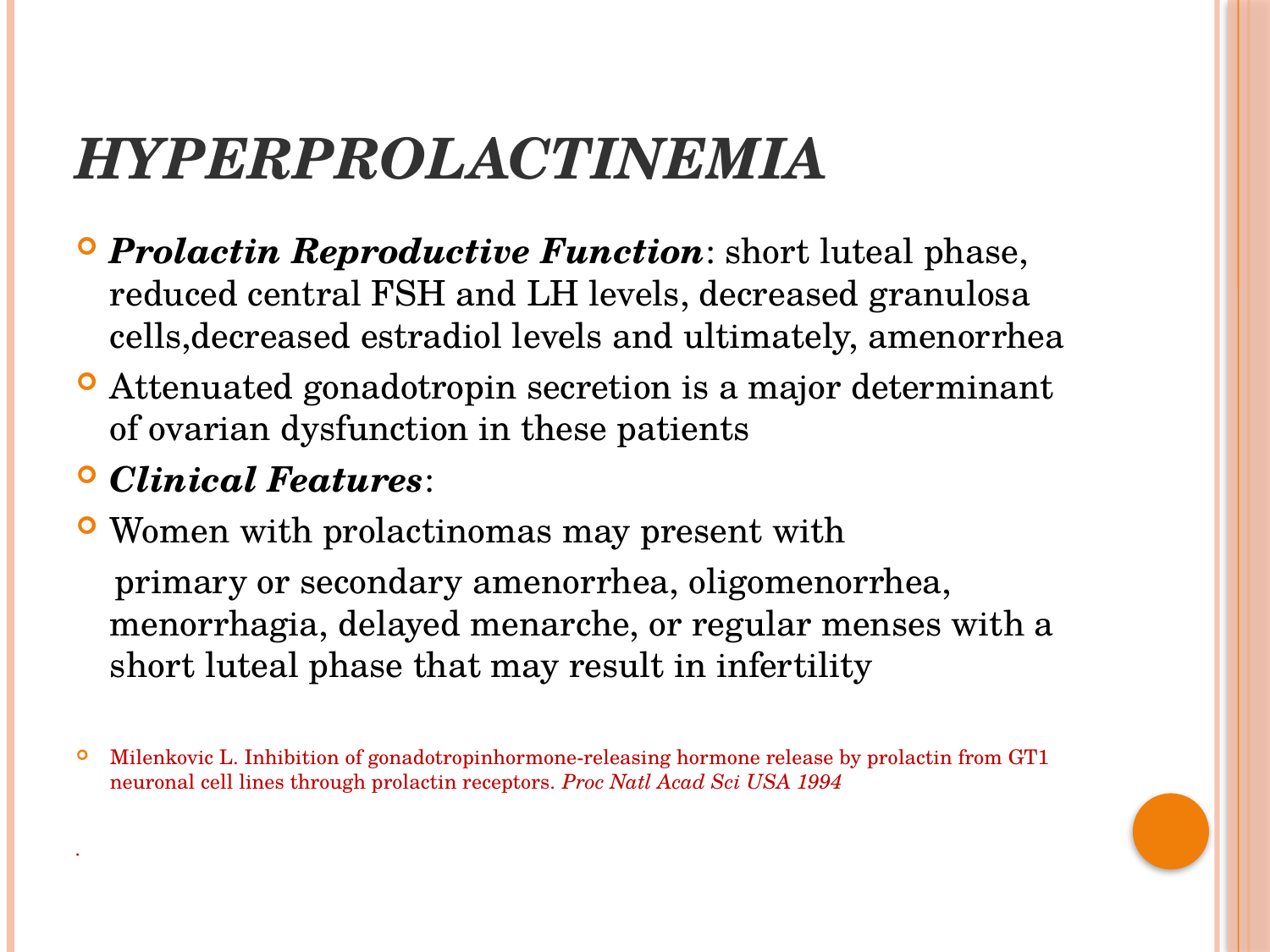

# Hyperprolactinemia
Prolactin Reproductive Function: short luteal phase, reduced central FSH and LH levels, decreased granulosa cells,decreased estradiol levels and ultimately, amenorrhea
Attenuated gonadotropin secretion is a major determinant of ovarian dysfunction in these patients
Clinical Features:
Women with prolactinomas may present with
    primary or secondary amenorrhea, oligomenorrhea, menorrhagia, delayed menarche, or regular menses with a short luteal phase that may result in infertility

Milenkovic L. Inhibition of gonadotropinhormone-releasing hormone release by prolactin from GT1 neuronal cell lines through prolactin receptors. Proc Natl Acad Sci USA 1994

.